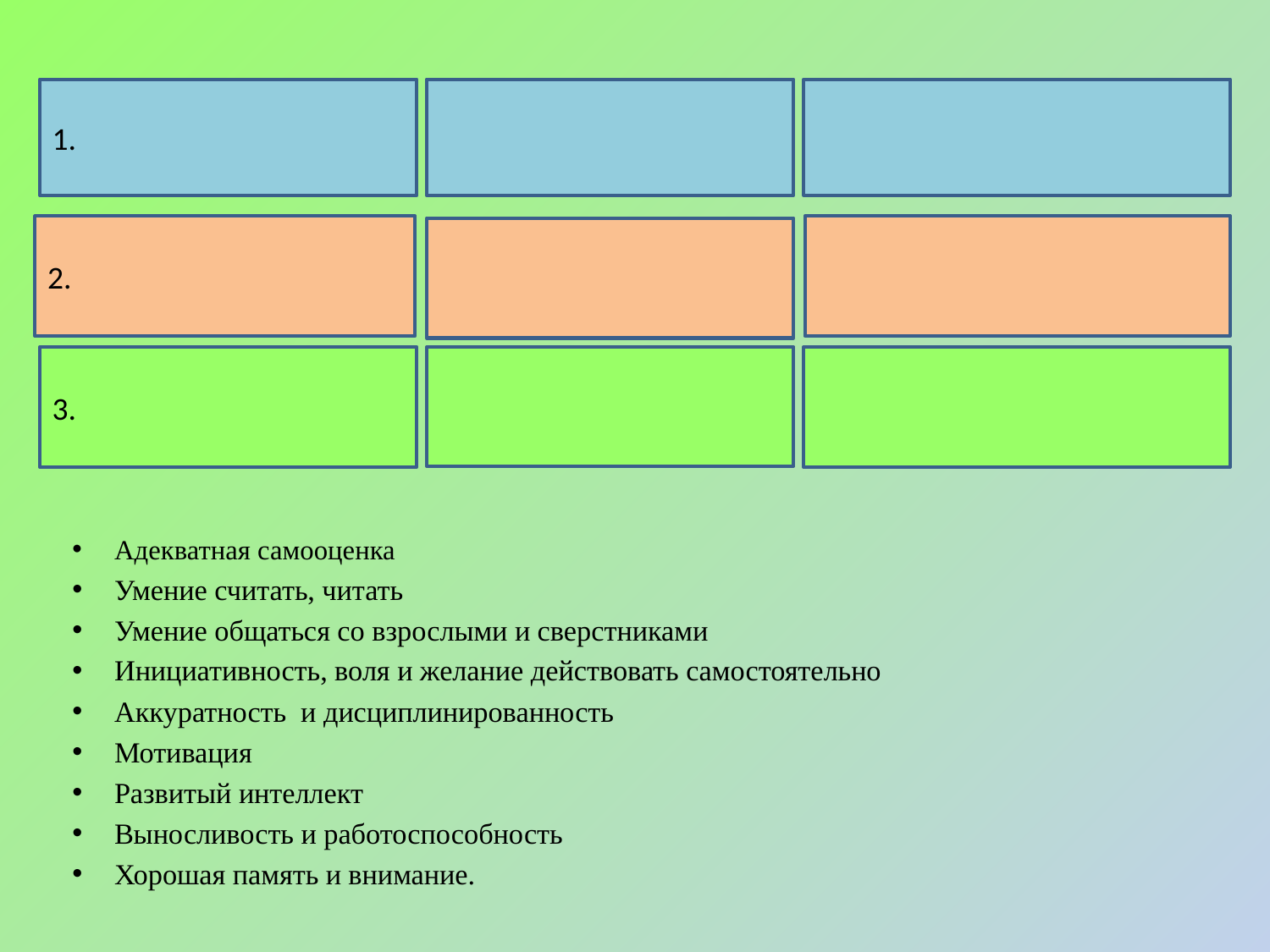

1.

2.

3.

Адекватная самооценка
Умение считать, читать
Умение общаться со взрослыми и сверстниками
Инициативность, воля и желание действовать самостоятельно
Аккуратность  и дисциплинированность
Мотивация
Развитый интеллект
Выносливость и работоспособность
Хорошая память и внимание.